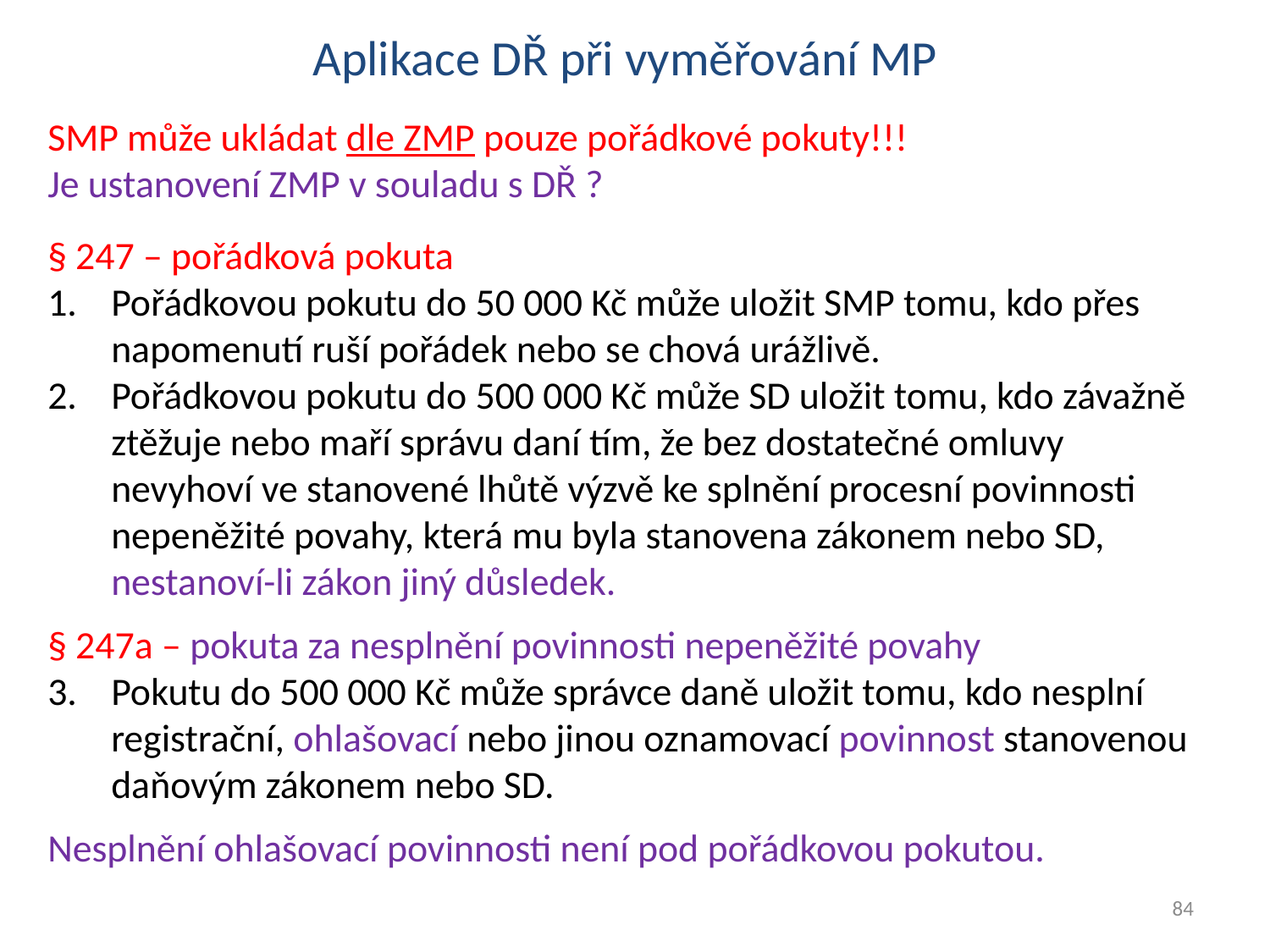

# Aplikace DŘ při vyměřování MP
SMP může ukládat dle ZMP pouze pořádkové pokuty!!!
Je ustanovení ZMP v souladu s DŘ ?

§ 247 – pořádková pokuta
Pořádkovou pokutu do 50 000 Kč může uložit SMP tomu, kdo přes napomenutí ruší pořádek nebo se chová urážlivě.
Pořádkovou pokutu do 500 000 Kč může SD uložit tomu, kdo závažně ztěžuje nebo maří správu daní tím, že bez dostatečné omluvy nevyhoví ve stanovené lhůtě výzvě ke splnění procesní povinnosti nepeněžité povahy, která mu byla stanovena zákonem nebo SD, nestanoví-li zákon jiný důsledek.

§ 247a – pokuta za nesplnění povinnosti nepeněžité povahy
Pokutu do 500 000 Kč může správce daně uložit tomu, kdo nesplní registrační, ohlašovací nebo jinou oznamovací povinnost stanovenou daňovým zákonem nebo SD.

Nesplnění ohlašovací povinnosti není pod pořádkovou pokutou.
84